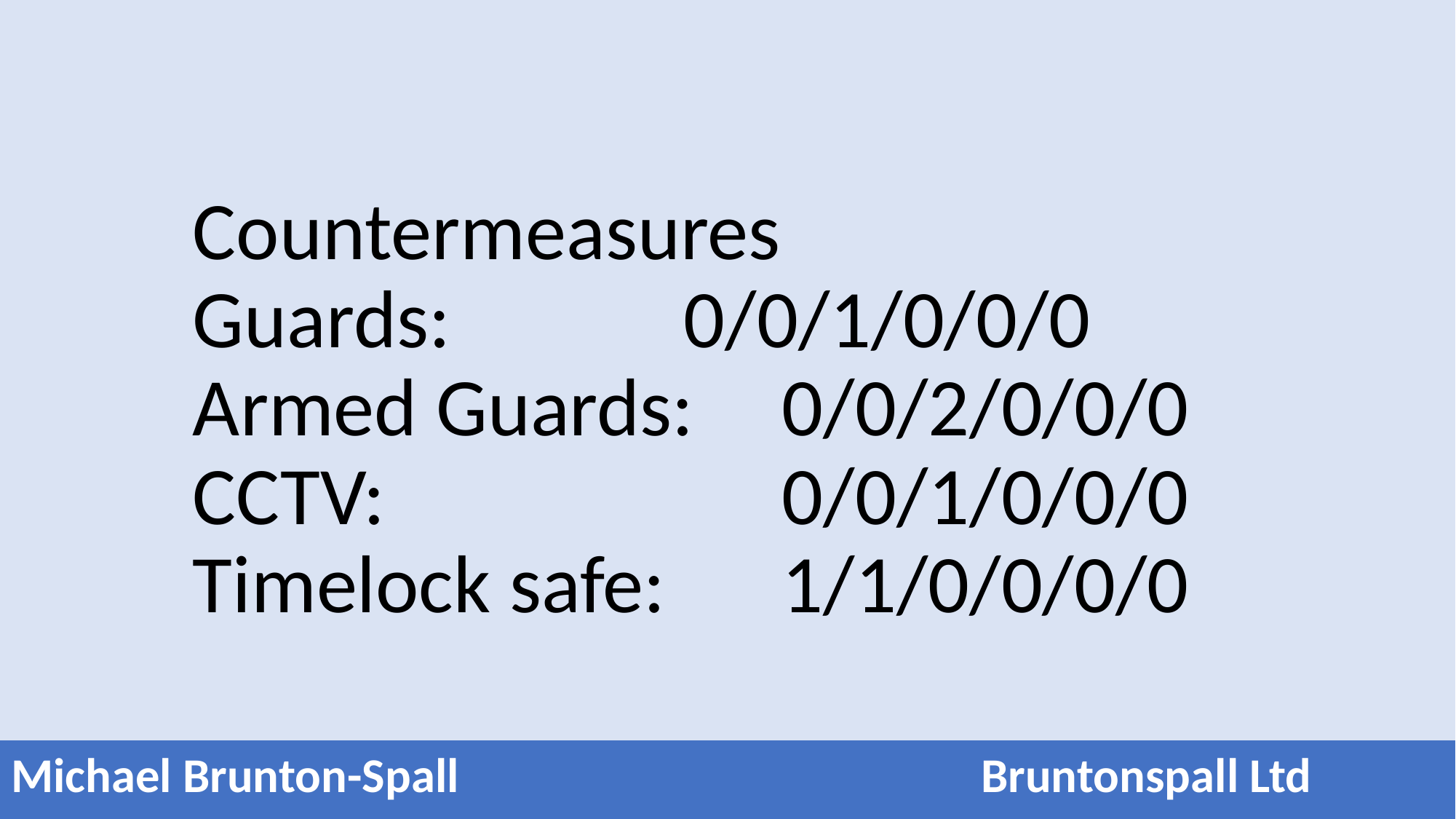

# Countermeasures Guards: 			0/0/1/0/0/0 Armed Guards: 	0/0/2/0/0/0 CCTV: 				0/0/1/0/0/0 Timelock safe: 	1/1/0/0/0/0